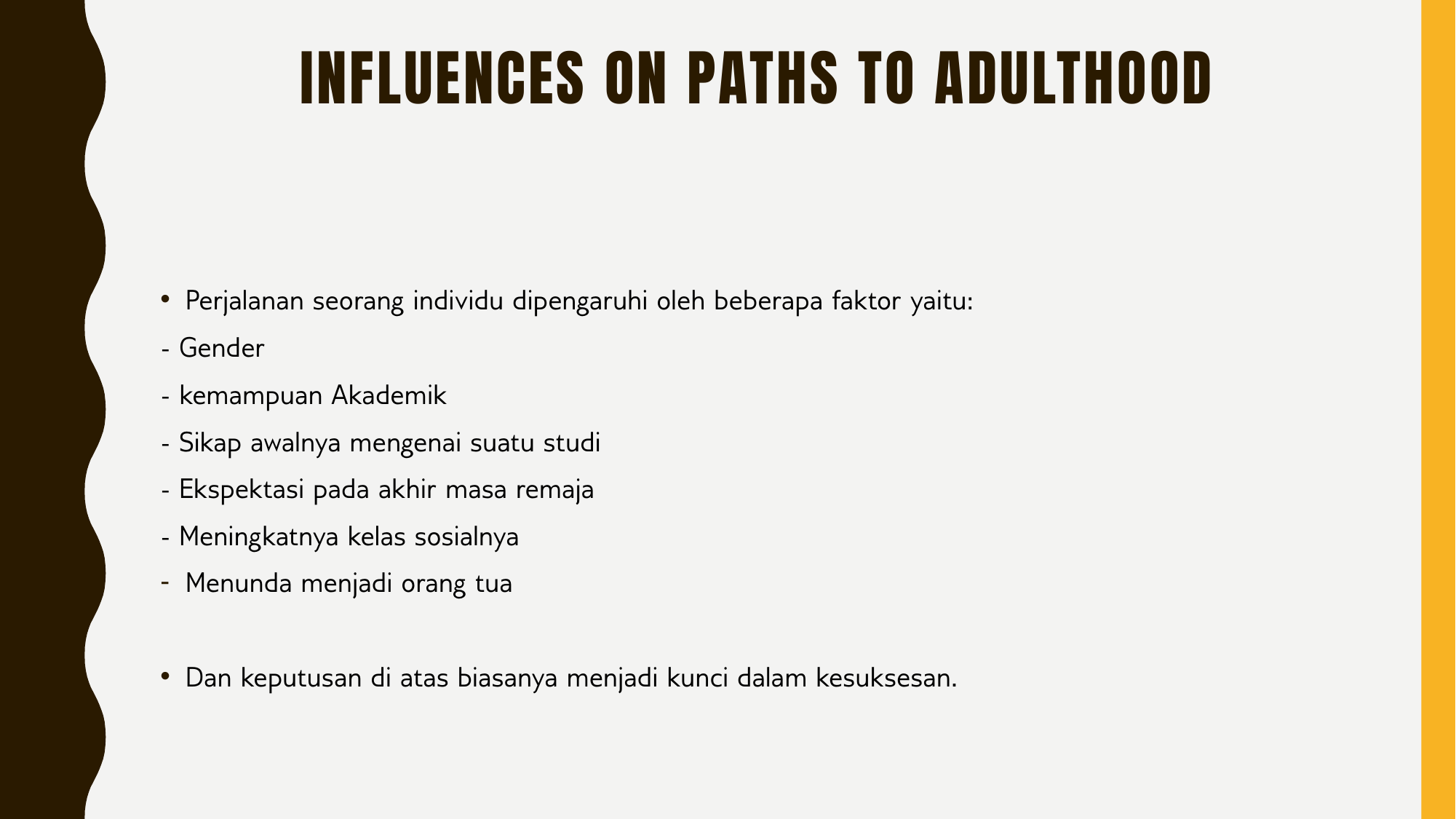

# Influences On Paths To Adulthood
Perjalanan seorang individu dipengaruhi oleh beberapa faktor yaitu:
- Gender
- kemampuan Akademik
- Sikap awalnya mengenai suatu studi
- Ekspektasi pada akhir masa remaja
- Meningkatnya kelas sosialnya
Menunda menjadi orang tua

Dan keputusan di atas biasanya menjadi kunci dalam kesuksesan.